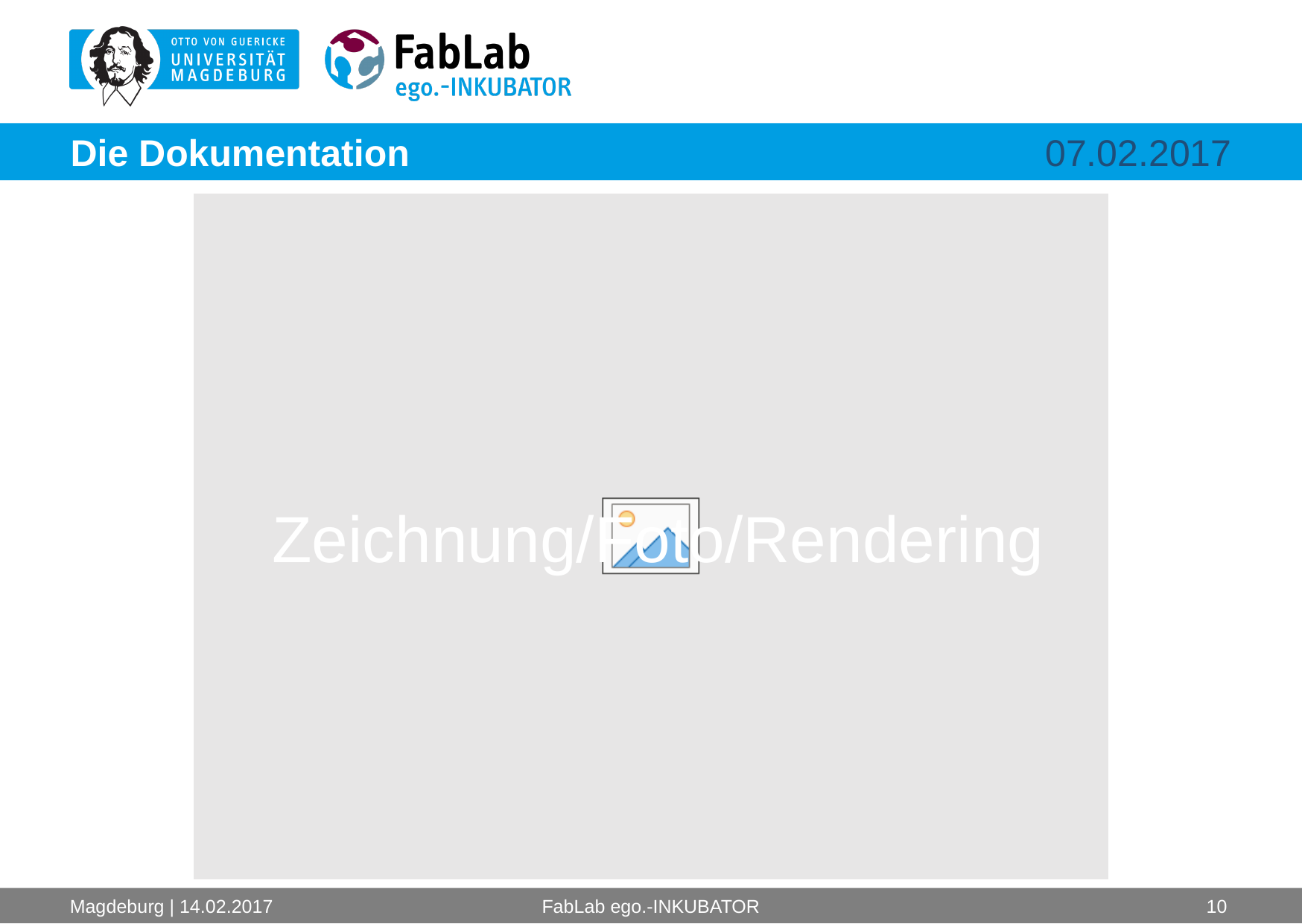

# Die Dokumentation
07.02.2017

Magdeburg | 14.02.2017
FabLab ego.-INKUBATOR
10